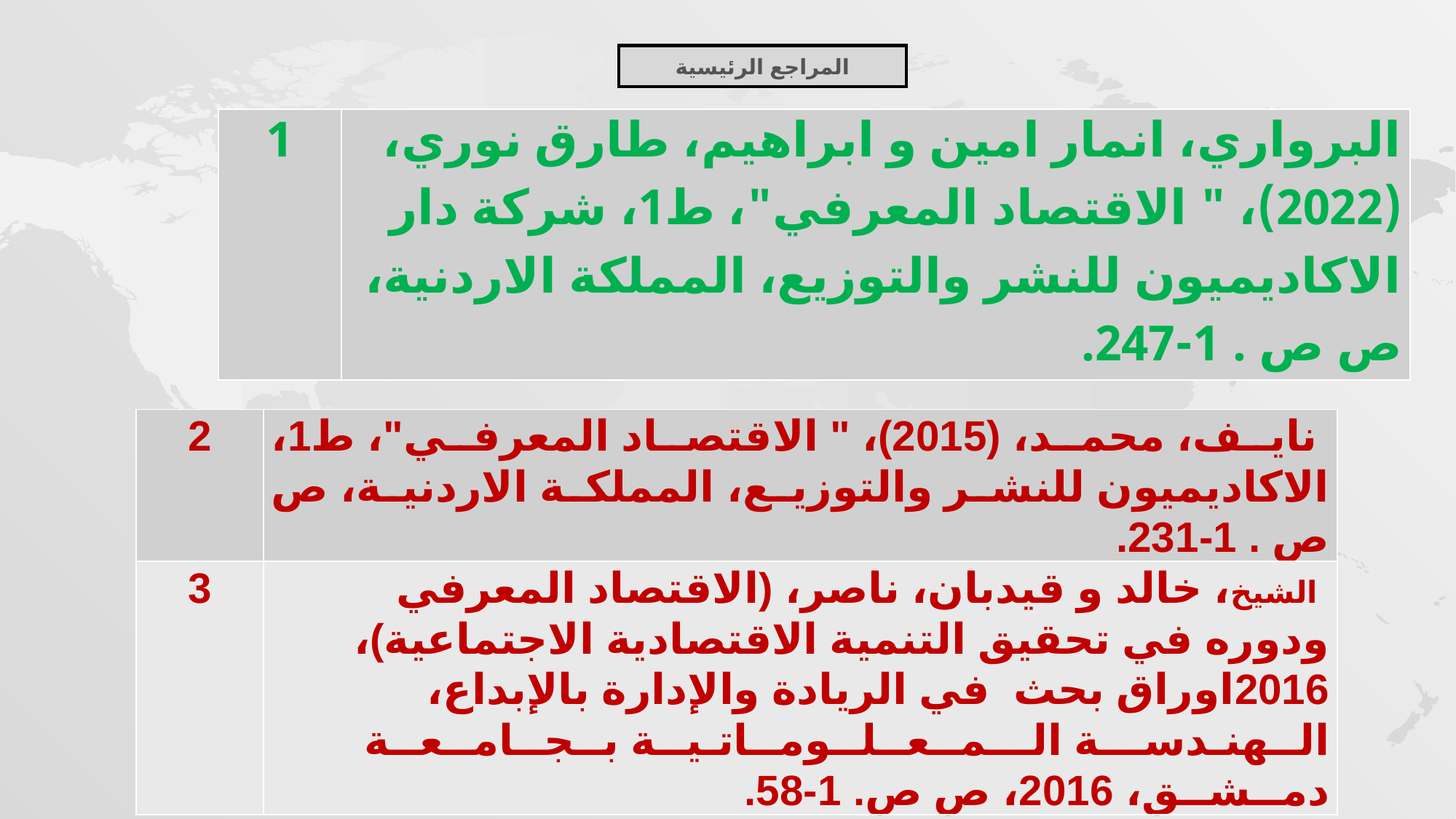

المراجع الرئيسية
| 1 | البرواري، انمار امين و ابراهيم، طارق نوري، (2022)، " الاقتصاد المعرفي"، ط1، شركة دار الاكاديميون للنشر والتوزيع، المملكة الاردنية، ص ص . 1-247. |
| --- | --- |
| 2 | نايف، محمد، (2015)، " الاقتصاد المعرفي"، ط1، الاكاديميون للنشر والتوزيع، المملكة الاردنية، ص ص . 1-231. |
| --- | --- |
| 3 | الشيخ، خالد و قيدبان، ناصر، (الاقتصاد المعرفي ودوره في تحقيق التنمية الاقتصادية الاجتماعية)، 2016اوراق بحث في الريادة والإدارة بالإبداع، الــهنـدســـة الـــمــعــلــومــاتـيــة بــجــامــعــة دمــشــق، 2016، ص ص. 1-58. |